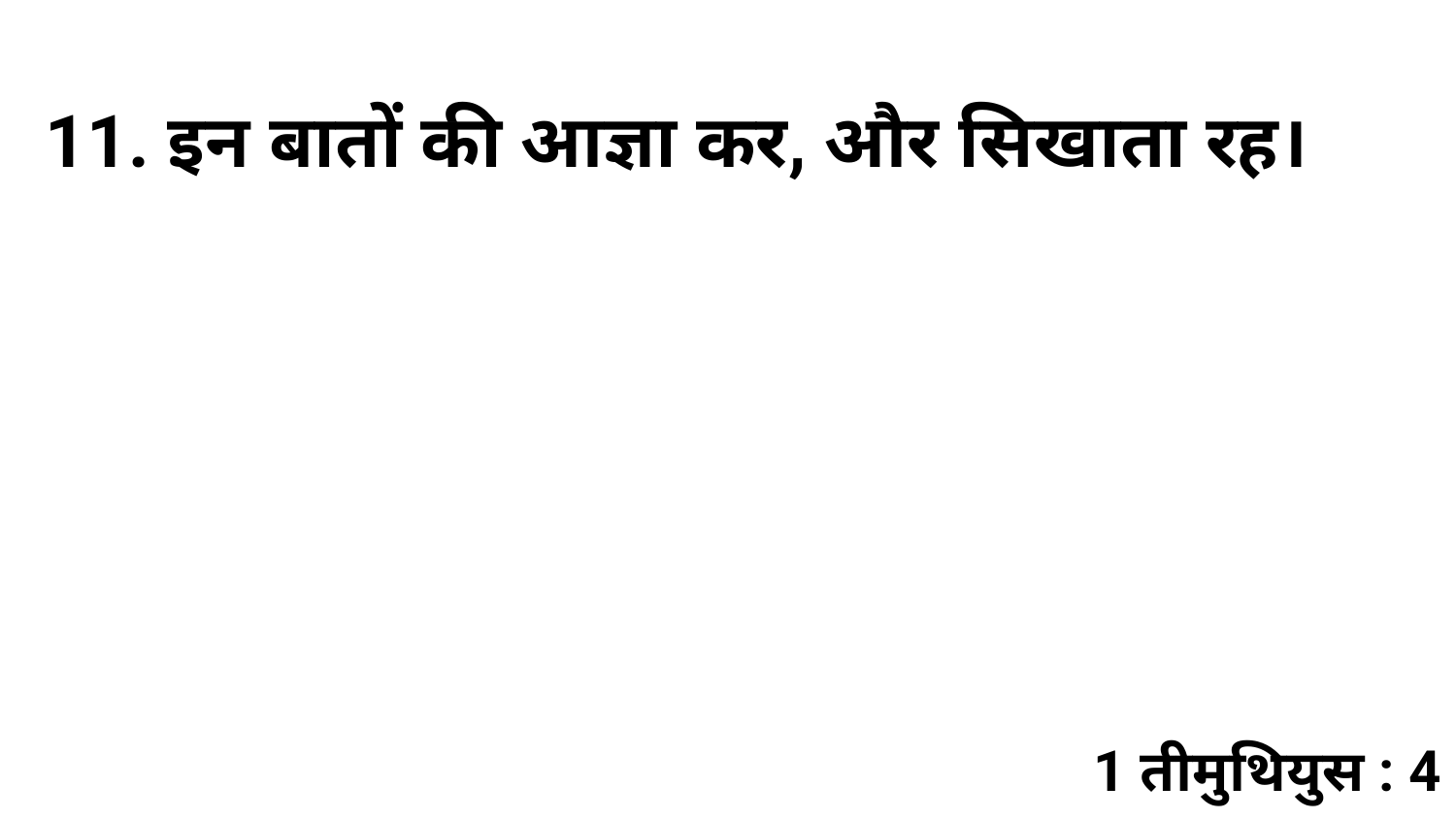

11. इन बातों की आज्ञा कर, और सिखाता रह।
1 तीमुथियुस : 4